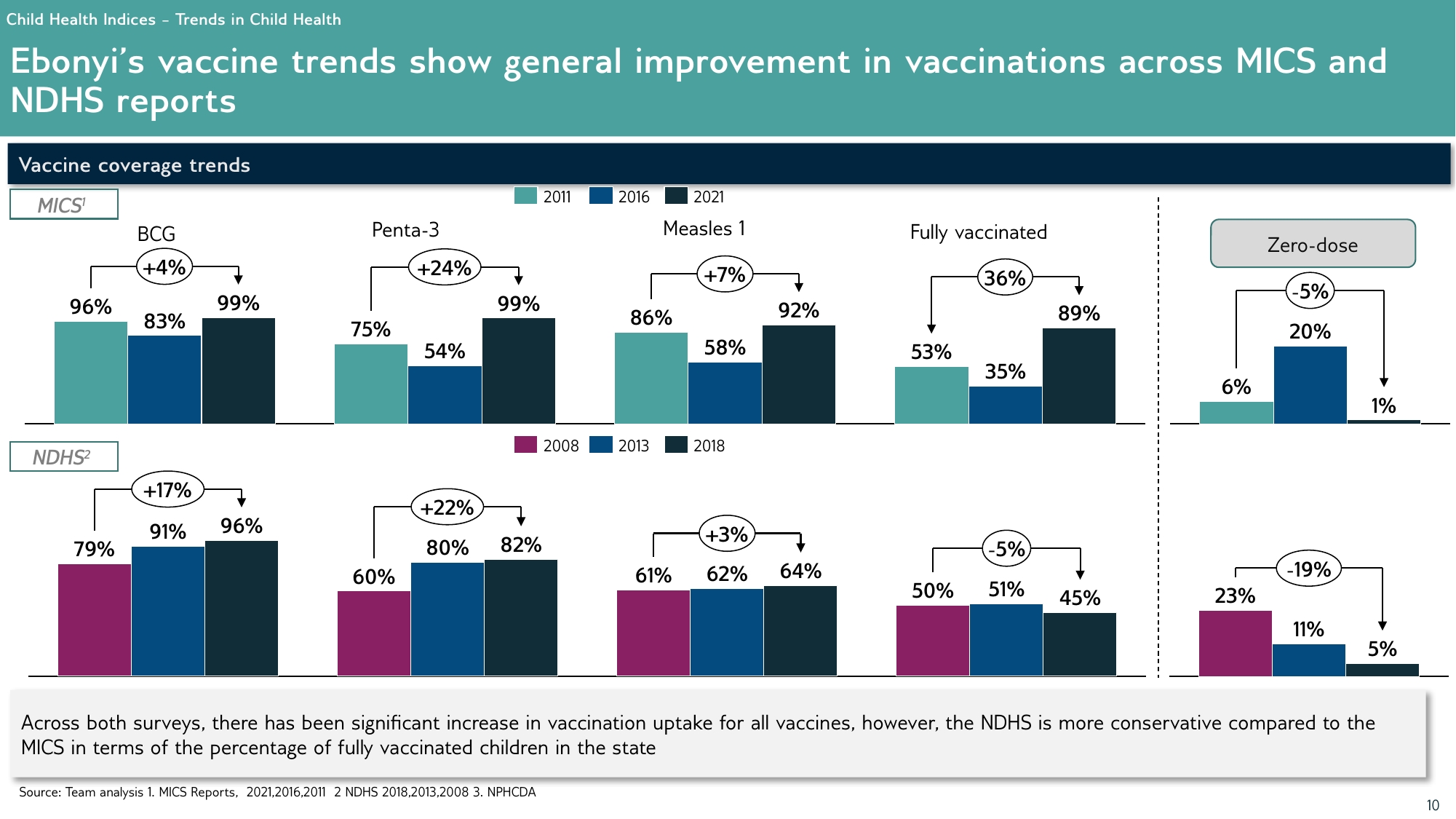

Child Health Indices – Trends in Child Health
# Ebonyi’s vaccine trends show general improvement in vaccinations across MICS and NDHS reports
Vaccine coverage trends
2011
2016
2021

MICS1
Measles 1
Penta-3
Fully vaccinated
BCG
Zero-dose
+4%
+24%
+7%
36%
-5%
99%
99%
96%
92%
89%
86%
83%

### Chart

| Category |  |  |  |
|---|---|---|---|
75%
20%
58%

### Chart

| Category |  |  |  |
|---|---|---|---|
54%
53%
35%
6%
1%
2008
2013
2018

NDHS2
+17%
+22%
96%
+3%
91%
-5%

### Chart

| Category |  |  |  |
|---|---|---|---|
82%
80%
79%
-19%
64%
62%
61%
60%
51%
50%
23%
45%

### Chart

| Category |  |  |  |
|---|---|---|---|
11%
5%
Across both surveys, there has been significant increase in vaccination uptake for all vaccines, however, the NDHS is more conservative compared to the MICS in terms of the percentage of fully vaccinated children in the state
Source: Team analysis 1. MICS Reports,  2021,2016,2011  2 NDHS 2018,2013,2008 3. NPHCDA